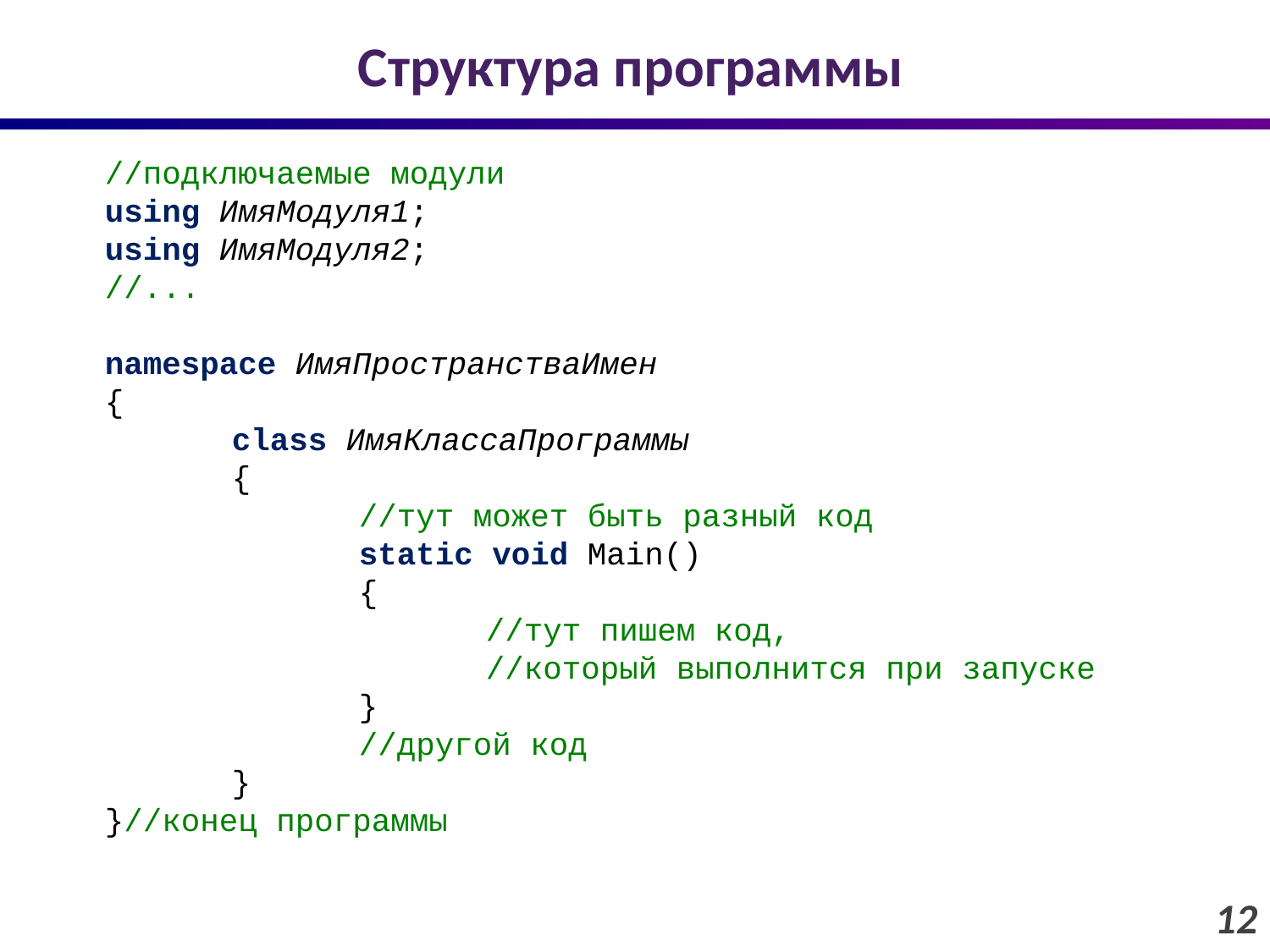

# Структура программы
//подключаемые модули
using ИмяМодуля1;
using ИмяМодуля2;
//...

namespace ИмяПространстваИмен
{
	class ИмяКлассаПрограммы
	{
		//тут может быть разный код
		static void Main()
		{
			//тут пишем код,
			//который выполнится при запуске
		}
		//другой код
	}
}//конец программы
12